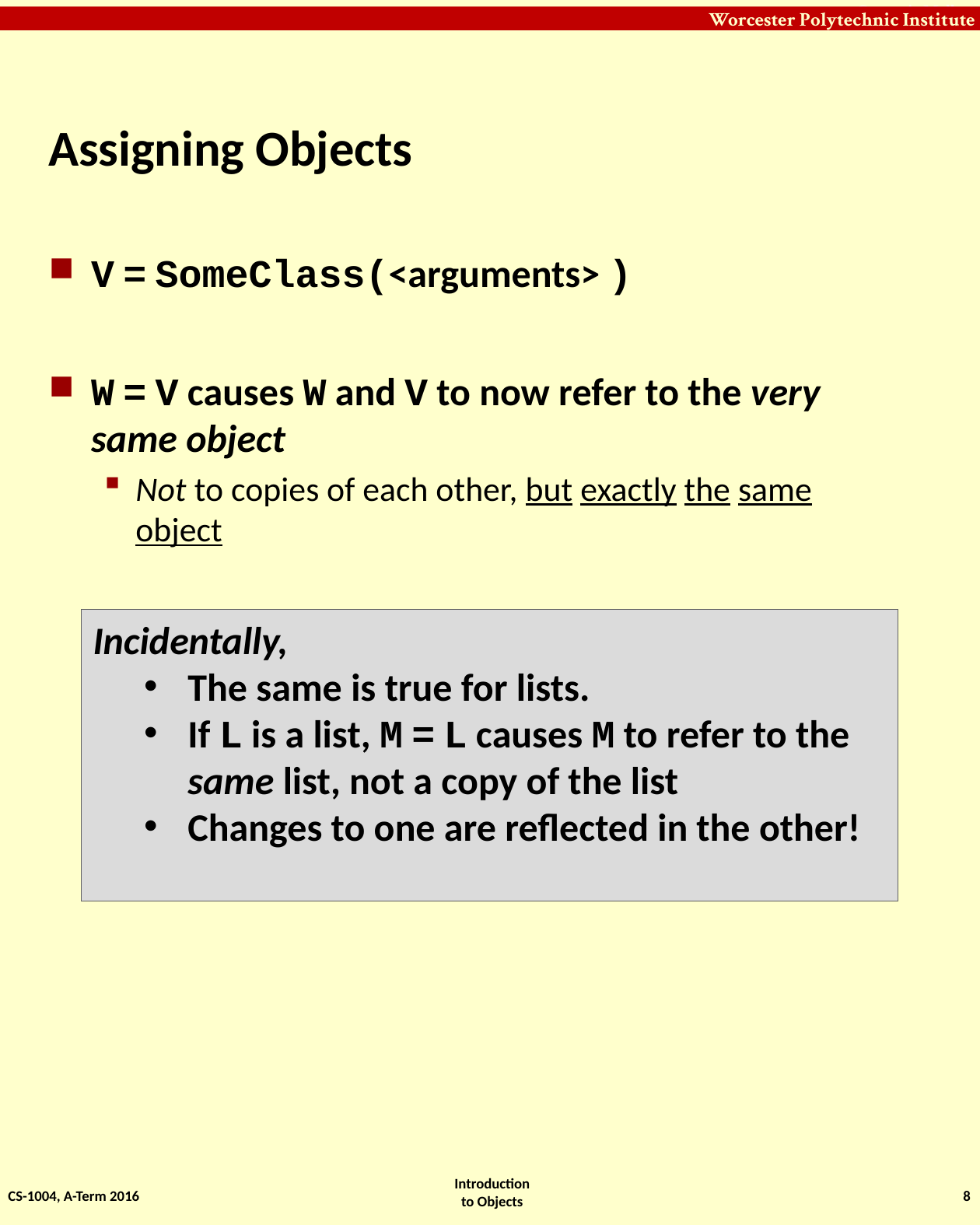

# Assigning Objects
V = SomeClass(<arguments> )

W = V causes W and V to now refer to the very same object
Not to copies of each other, but exactly the same object

Incidentally,
The same is true for lists.
If L is a list, M = L causes M to refer to the same list, not a copy of the list
Changes to one are reflected in the other!

CS-1004, A-Term 2016
8
Introduction to Objects